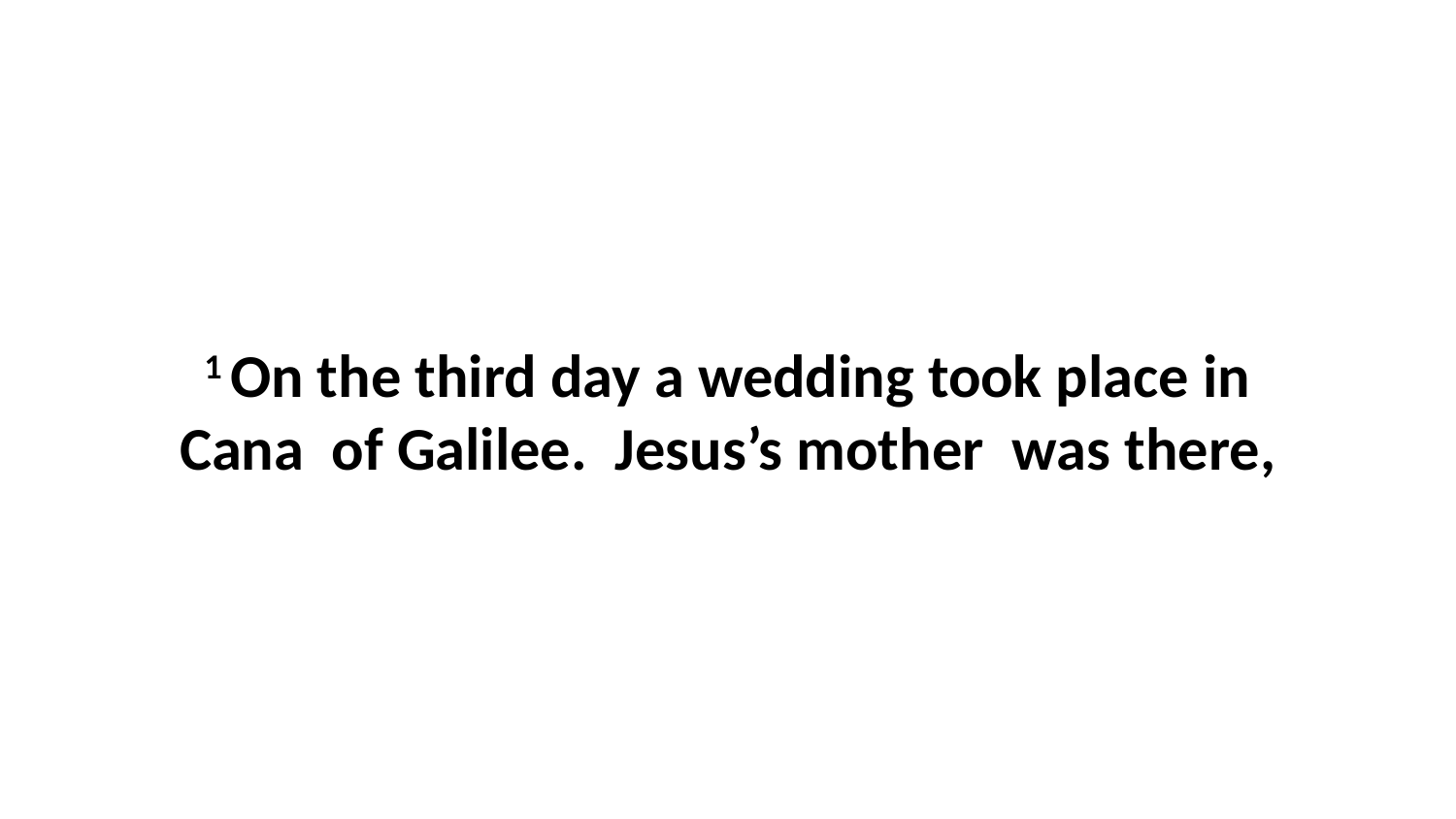

1 On the third day a wedding took place in Cana  of Galilee.  Jesus’s mother  was there,